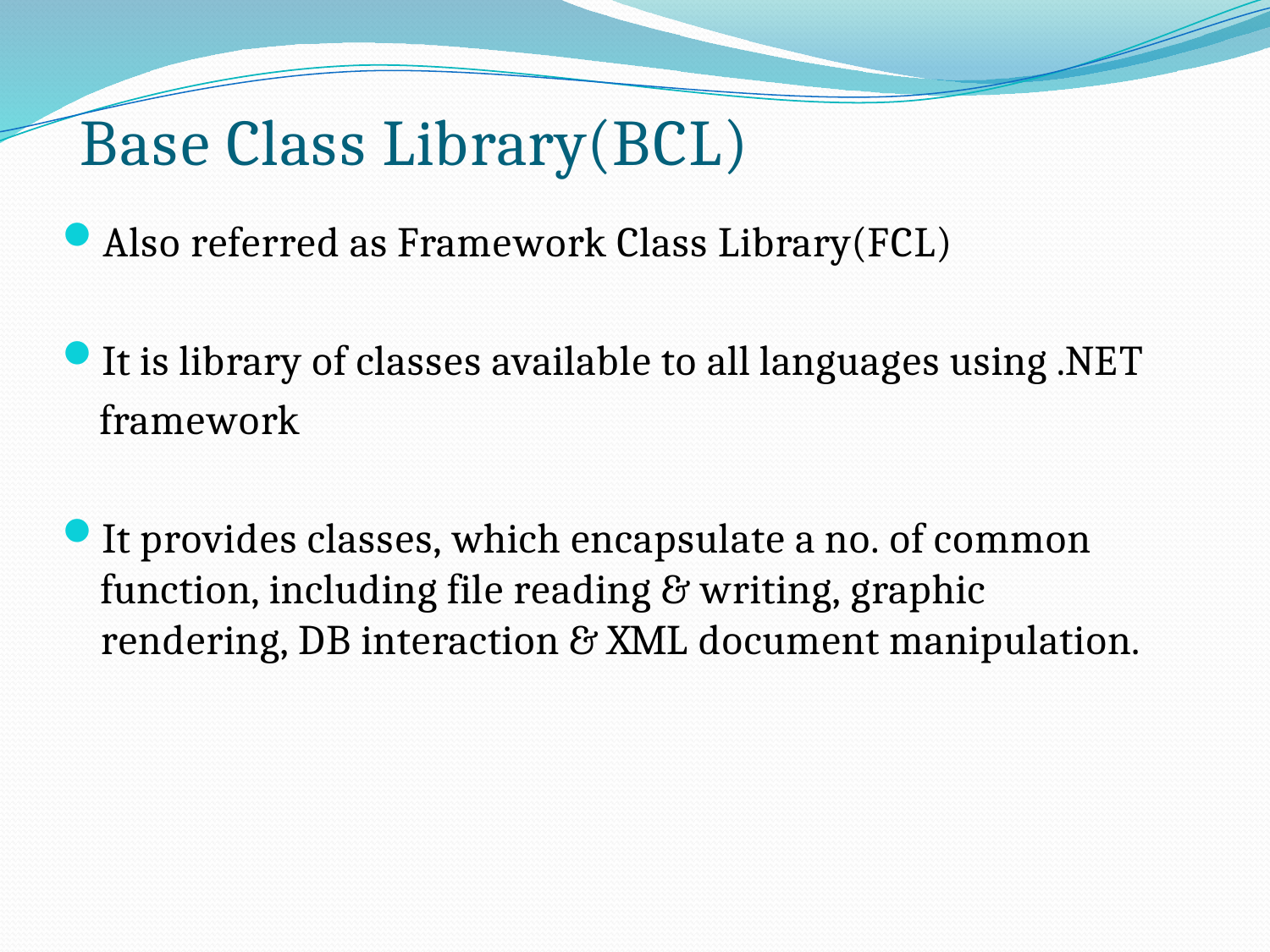

# Base Class Library(BCL)
Also referred as Framework Class Library(FCL)

It is library of classes available to all languages using .NET
    framework

It provides classes, which encapsulate a no. of common function, including file reading & writing, graphic rendering, DB interaction & XML document manipulation.